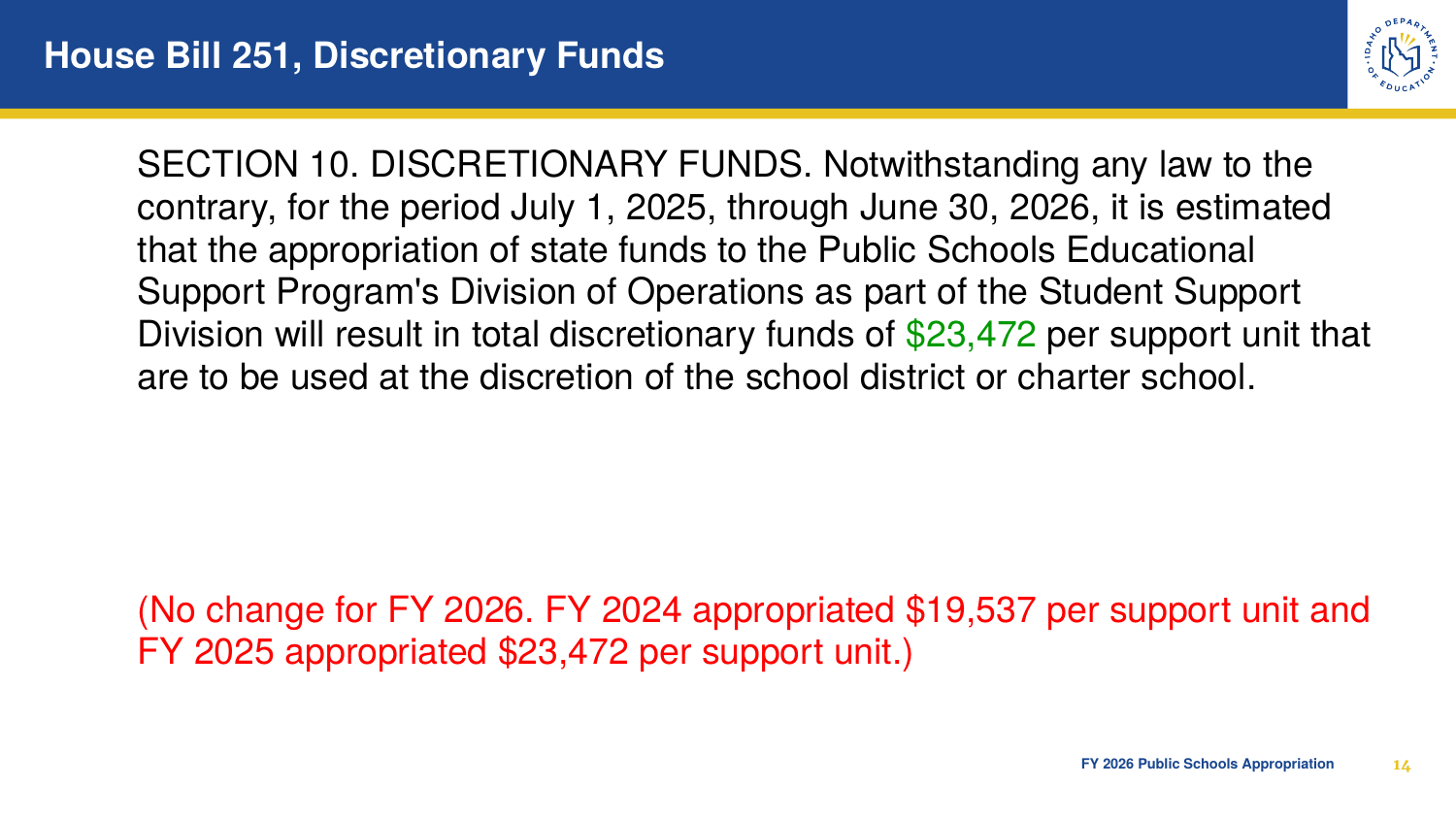

# House Bill 251, Discretionary Funds
SECTION 10. DISCRETIONARY FUNDS. Notwithstanding any law to the contrary, for the period July 1, 2025, through June 30, 2026, it is estimated that the appropriation of state funds to the Public Schools Educational Support Program's Division of Operations as part of the Student Support Division will result in total discretionary funds of $23,472 per support unit that are to be used at the discretion of the school district or charter school.

(No change for FY 2026. FY 2024 appropriated $19,537 per support unit and FY 2025 appropriated $23,472 per support unit.)

14
FY 2026 Public Schools Appropriation